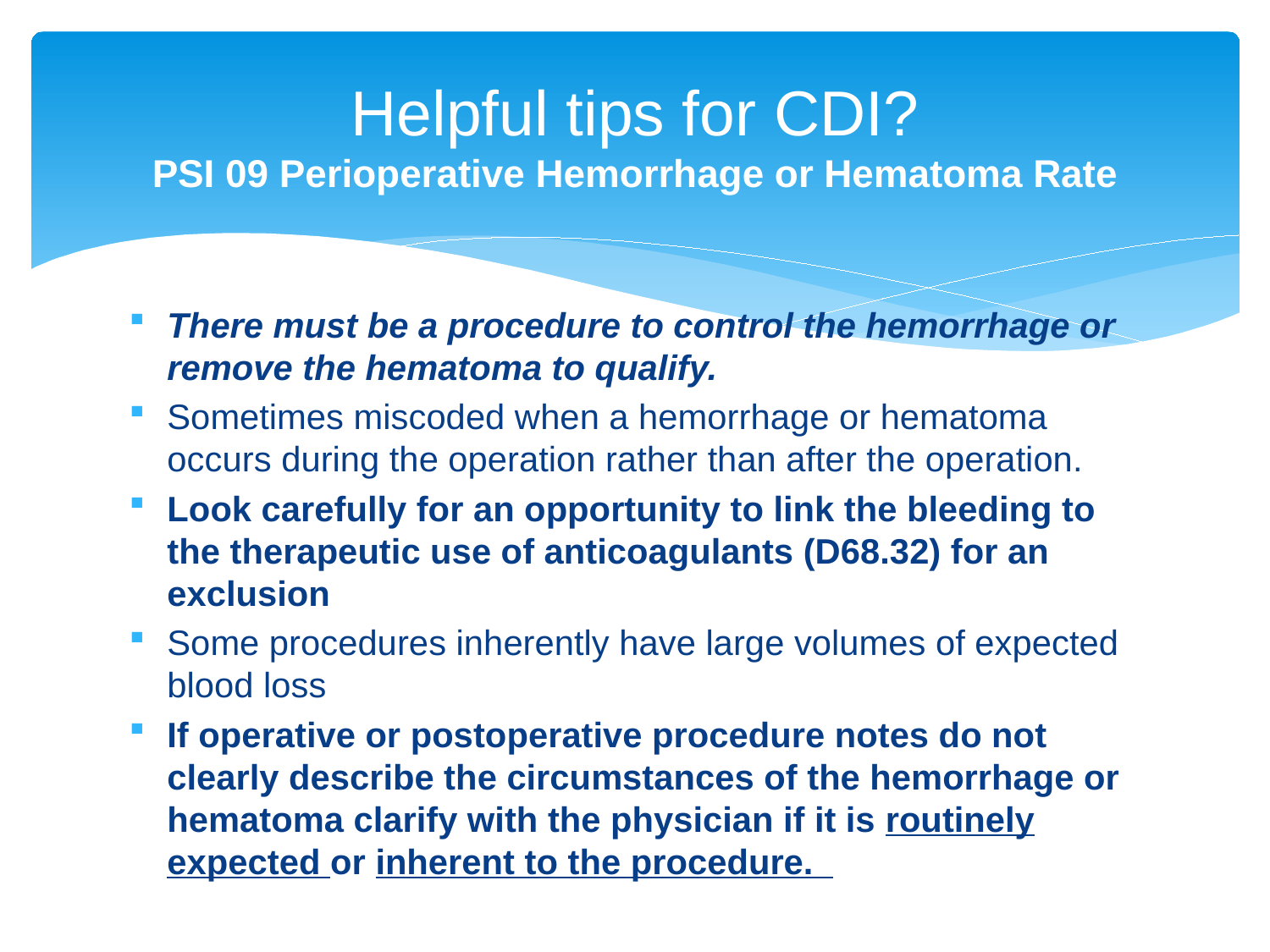

# Helpful tips for CDI? PSI 09 Perioperative Hemorrhage or Hematoma Rate
There must be a procedure to control the hemorrhage or remove the hematoma to qualify.
Sometimes miscoded when a hemorrhage or hematoma occurs during the operation rather than after the operation.
Look carefully for an opportunity to link the bleeding to the therapeutic use of anticoagulants (D68.32) for an exclusion
Some procedures inherently have large volumes of expected blood loss
If operative or postoperative procedure notes do not clearly describe the circumstances of the hemorrhage or hematoma clarify with the physician if it is routinely expected or inherent to the procedure.